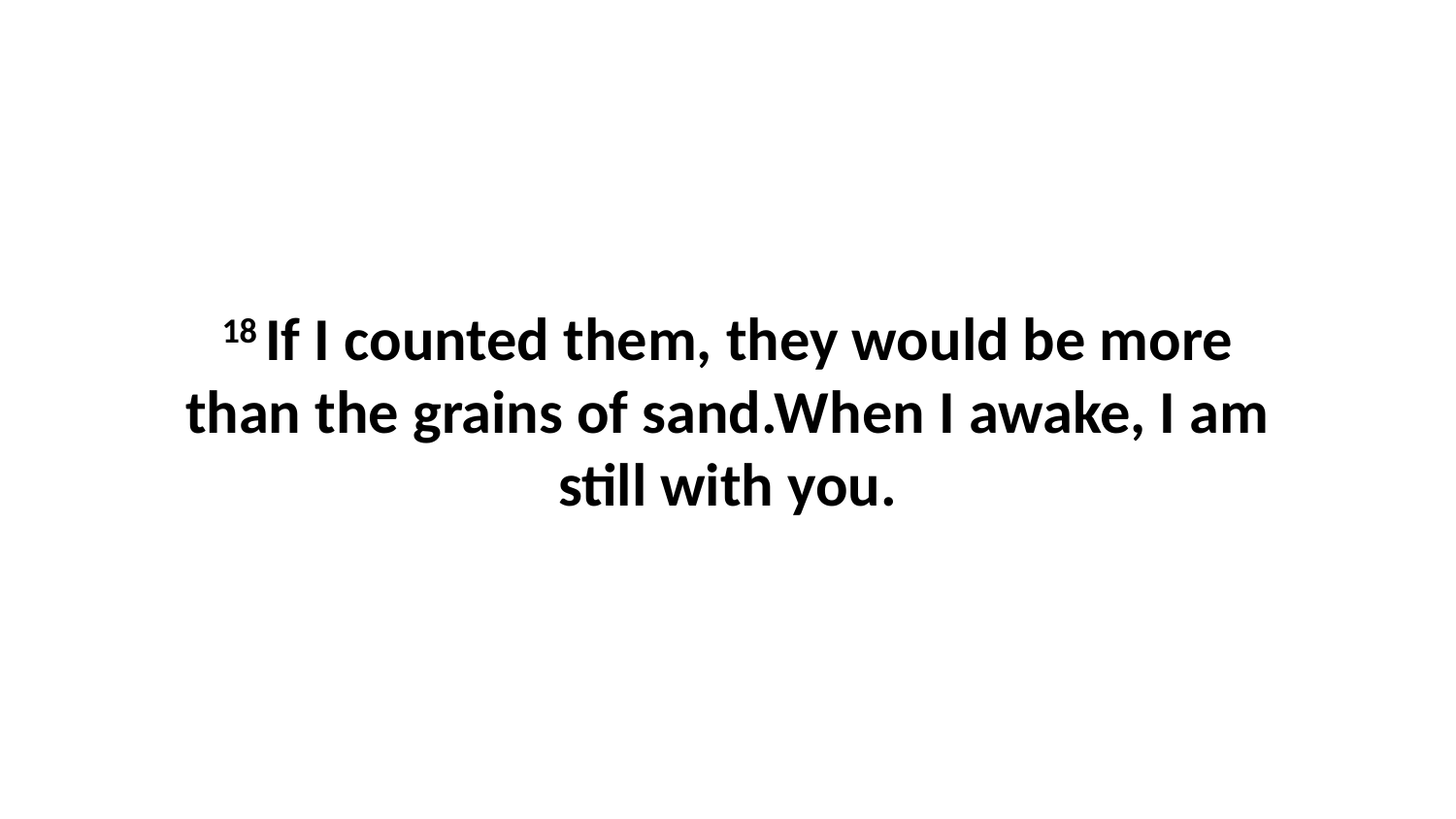

18 If I counted them, they would be more than the grains of sand.When I awake, I am still with you.